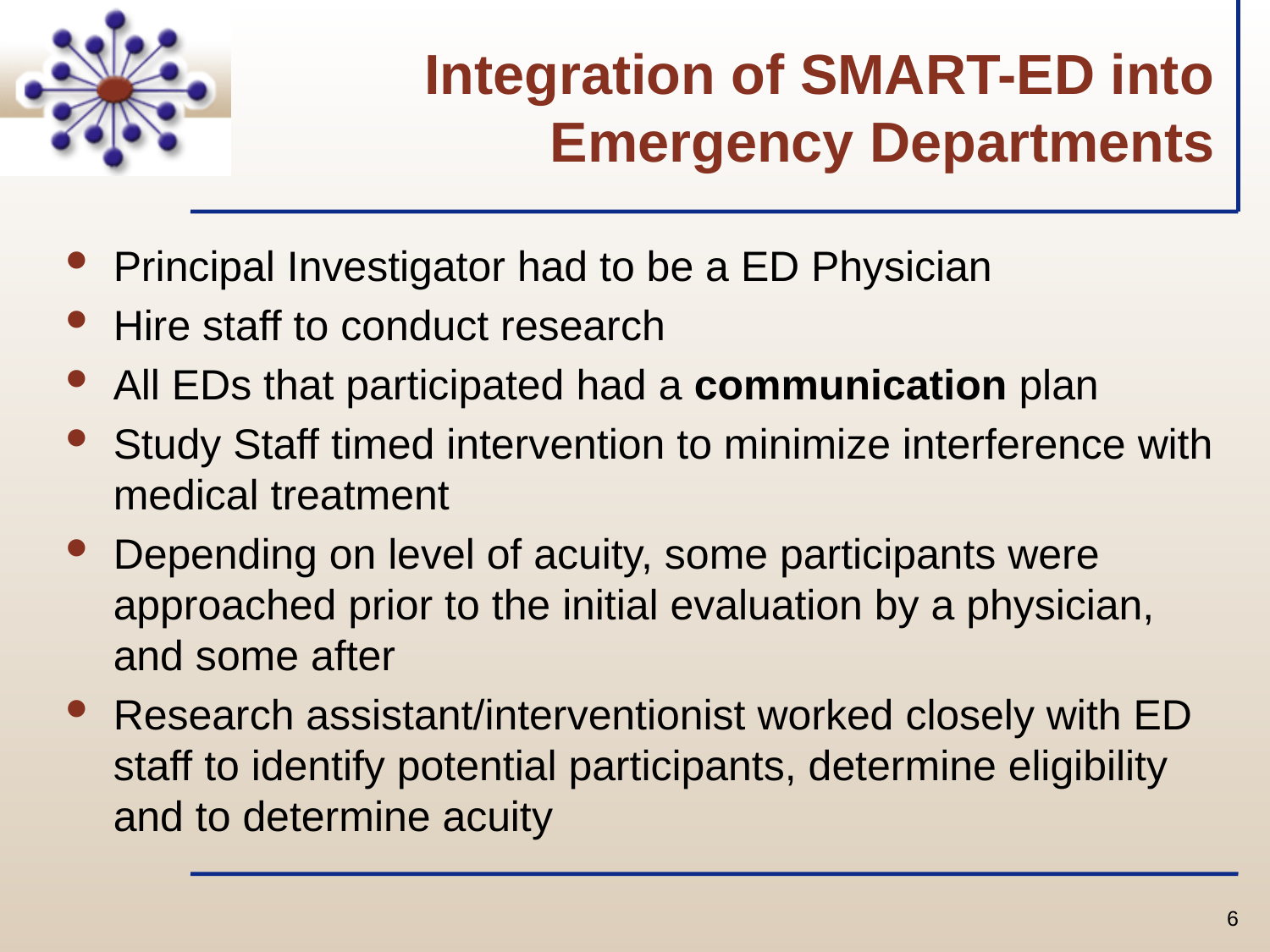

# Integration of SMART-ED into Emergency Departments
Principal Investigator had to be a ED Physician
Hire staff to conduct research
All EDs that participated had a communication plan
Study Staff timed intervention to minimize interference with medical treatment
Depending on level of acuity, some participants were approached prior to the initial evaluation by a physician, and some after
Research assistant/interventionist worked closely with ED staff to identify potential participants, determine eligibility and to determine acuity